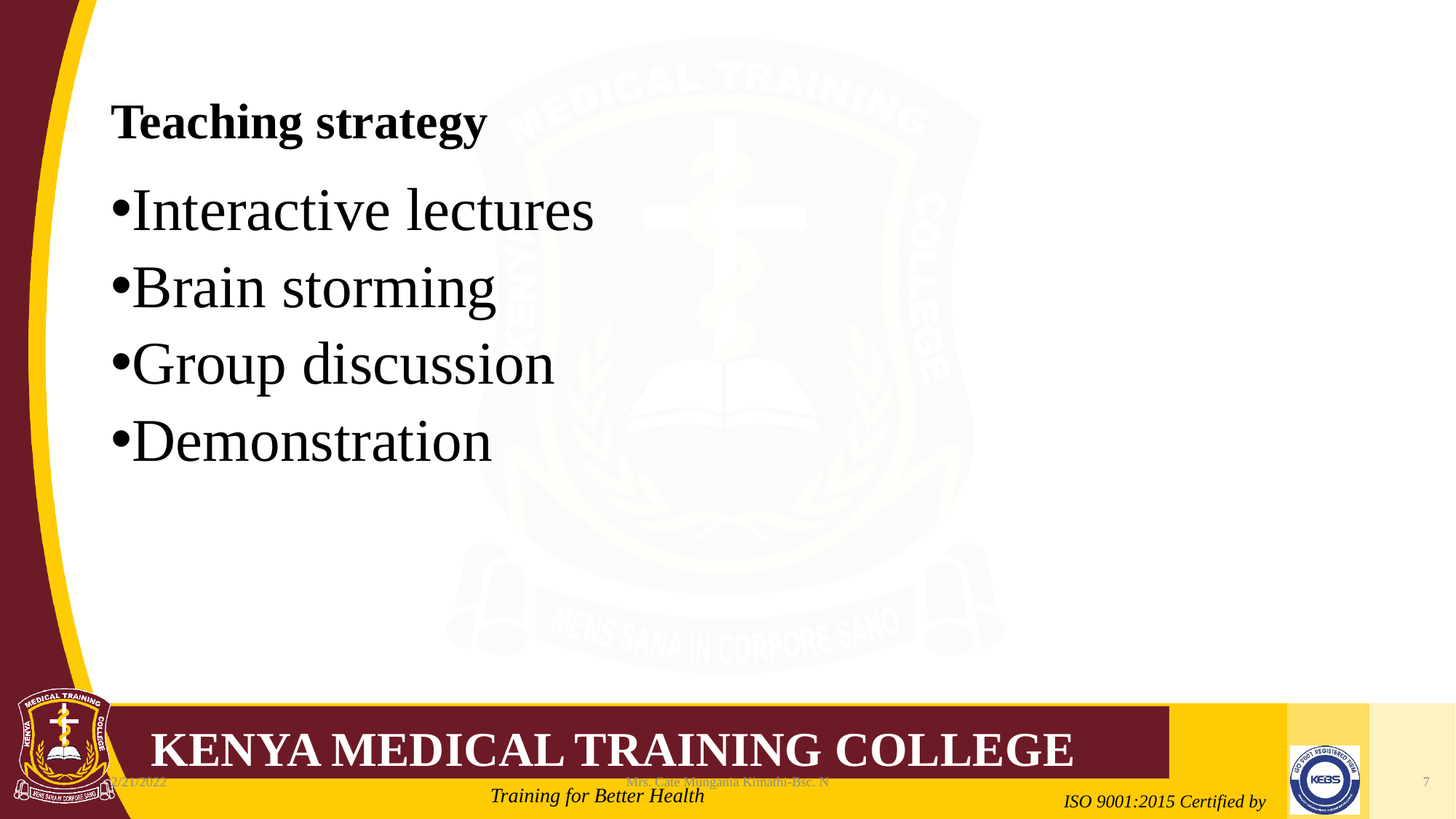

# Teaching strategy
Interactive lectures
Brain storming
Group discussion
Demonstration
2/21/2022
Mrs. Cate Mungania Kimathi-Bsc. N
7